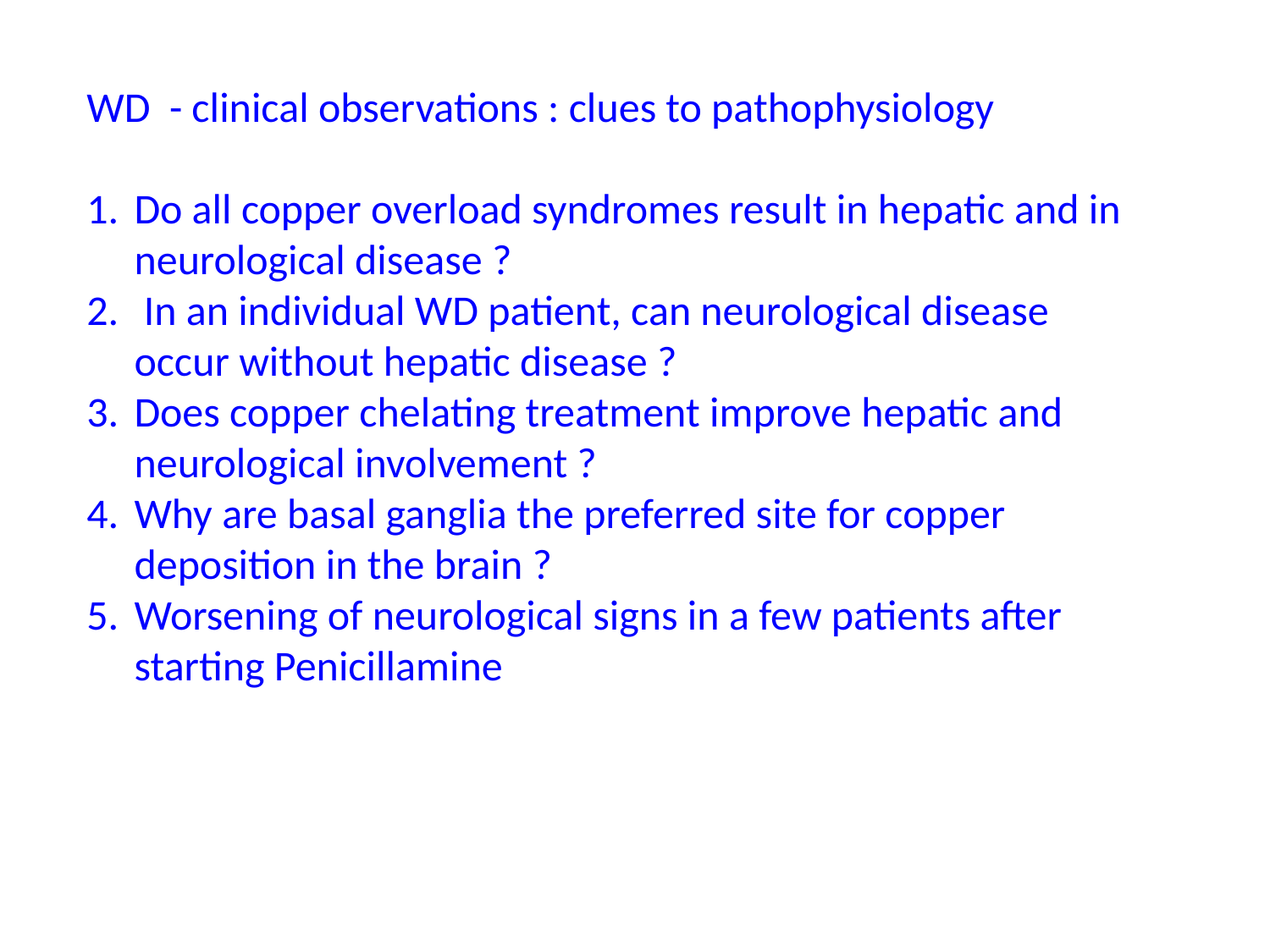

WD  - clinical observations : clues to pathophysiology

Do all copper overload syndromes result in hepatic and in neurological disease ?
 In an individual WD patient, can neurological disease occur without hepatic disease ?
Does copper chelating treatment improve hepatic and neurological involvement ?
Why are basal ganglia the preferred site for copper deposition in the brain ?
Worsening of neurological signs in a few patients after starting Penicillamine